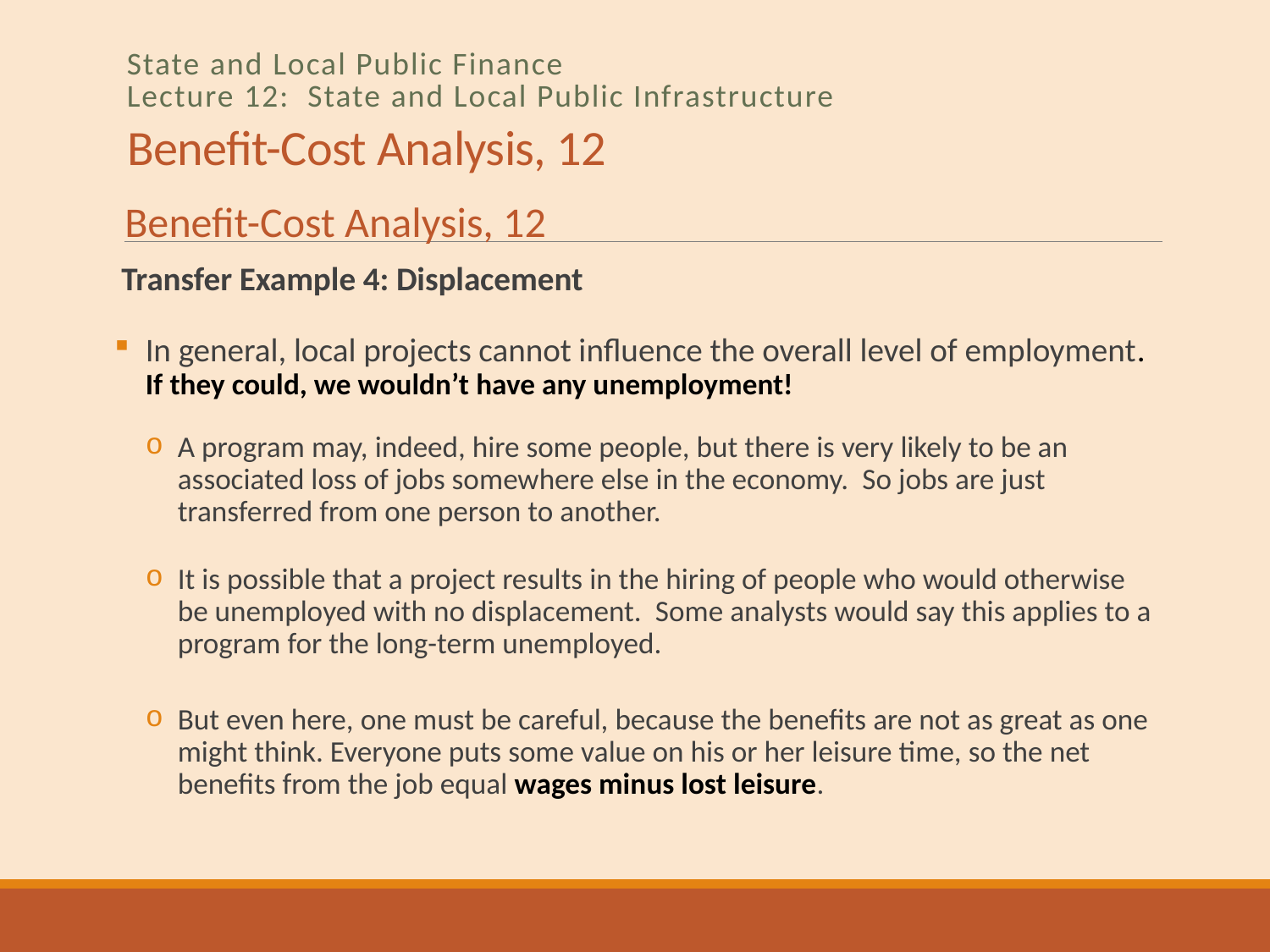

# Benefit-Cost Analysis, 12
State and Local Public Finance
Lecture 12:  State and Local Public Infrastructure
Benefit-Cost Analysis, 12
Transfer Example 4: Displacement

In general, local projects cannot influence the overall level of employment.  If they could, we wouldn’t have any unemployment!

A program may, indeed, hire some people, but there is very likely to be an associated loss of jobs somewhere else in the economy.  So jobs are just transferred from one person to another.

It is possible that a project results in the hiring of people who would otherwise be unemployed with no displacement.  Some analysts would say this applies to a program for the long-term unemployed.

But even here, one must be careful, because the benefits are not as great as one might think. Everyone puts some value on his or her leisure time, so the net benefits from the job equal wages minus lost leisure.